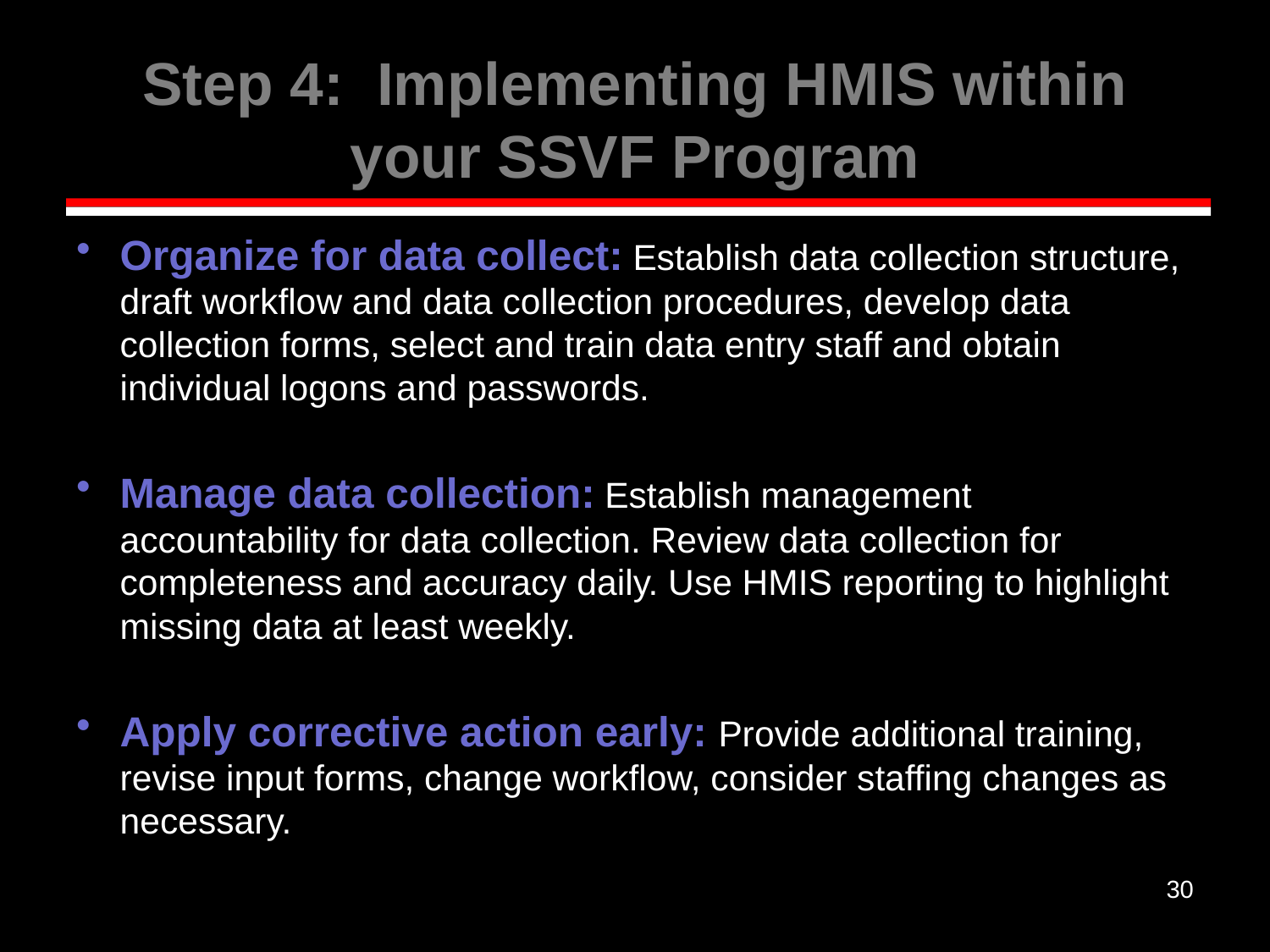

# Step 4:  Implementing HMIS within your SSVF Program
Organize for data collect: Establish data collection structure, draft workflow and data collection procedures, develop data collection forms, select and train data entry staff and obtain individual logons and passwords.

Manage data collection: Establish management accountability for data collection. Review data collection for completeness and accuracy daily. Use HMIS reporting to highlight missing data at least weekly.

Apply corrective action early: Provide additional training, revise input forms, change workflow, consider staffing changes as necessary.
30